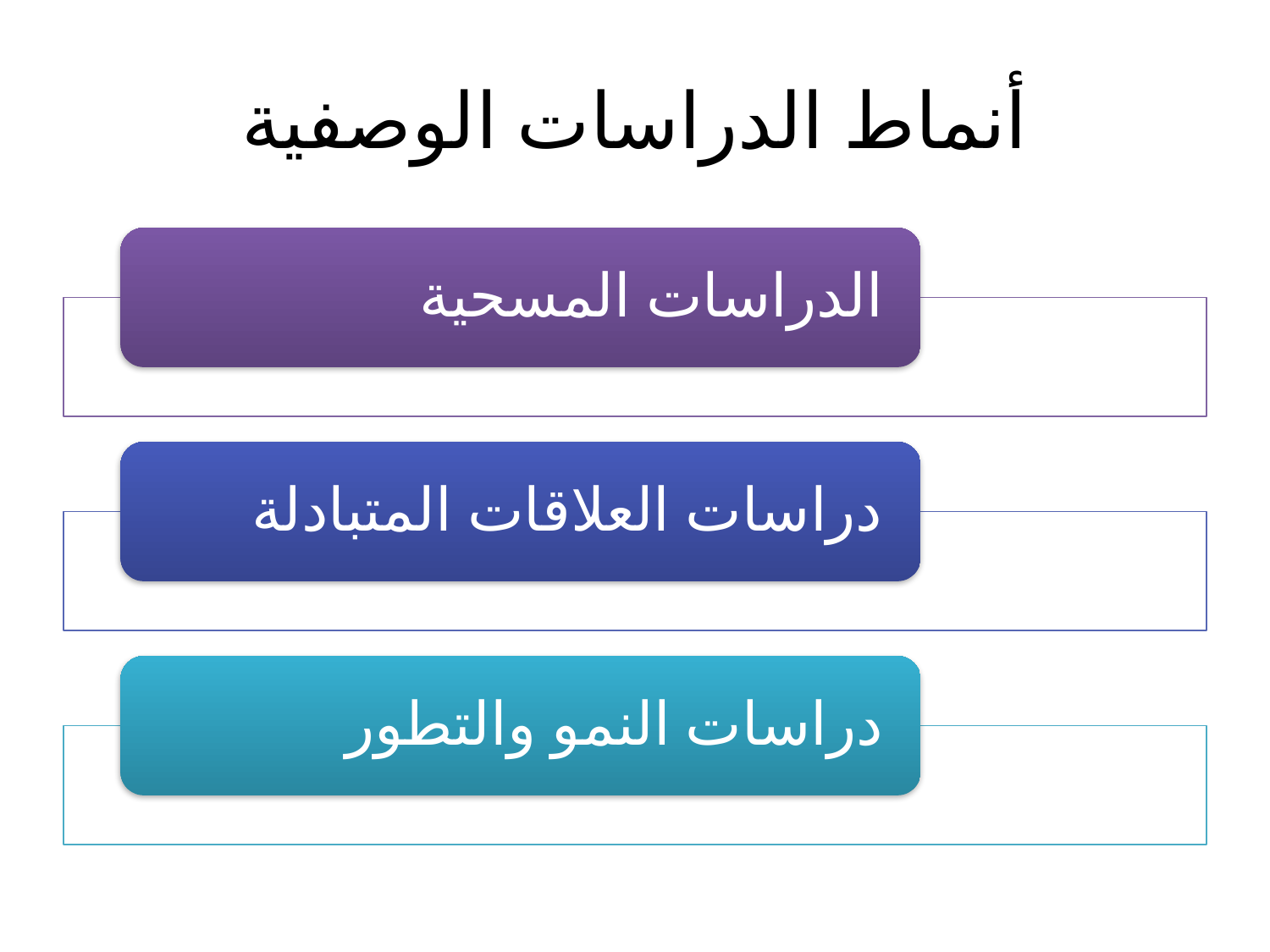

# أنماط الدراسات الوصفية
الدراسات المسحية
دراسات العلاقات المتبادلة
دراسات النمو والتطور